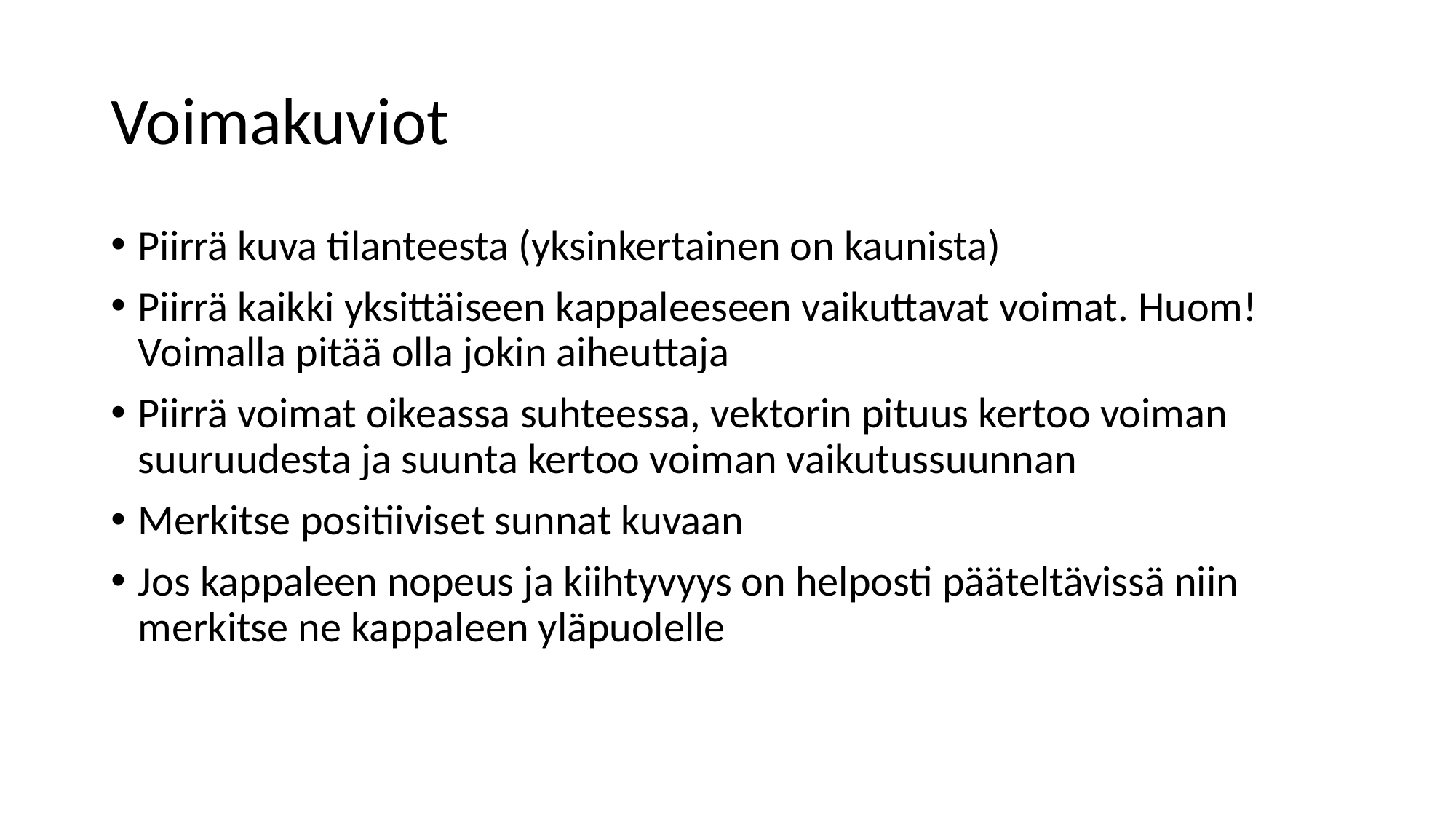

# Voimakuviot
Piirrä kuva tilanteesta (yksinkertainen on kaunista)
Piirrä kaikki yksittäiseen kappaleeseen vaikuttavat voimat. Huom! Voimalla pitää olla jokin aiheuttaja
Piirrä voimat oikeassa suhteessa, vektorin pituus kertoo voiman suuruudesta ja suunta kertoo voiman vaikutussuunnan
Merkitse positiiviset sunnat kuvaan
Jos kappaleen nopeus ja kiihtyvyys on helposti pääteltävissä niin merkitse ne kappaleen yläpuolelle